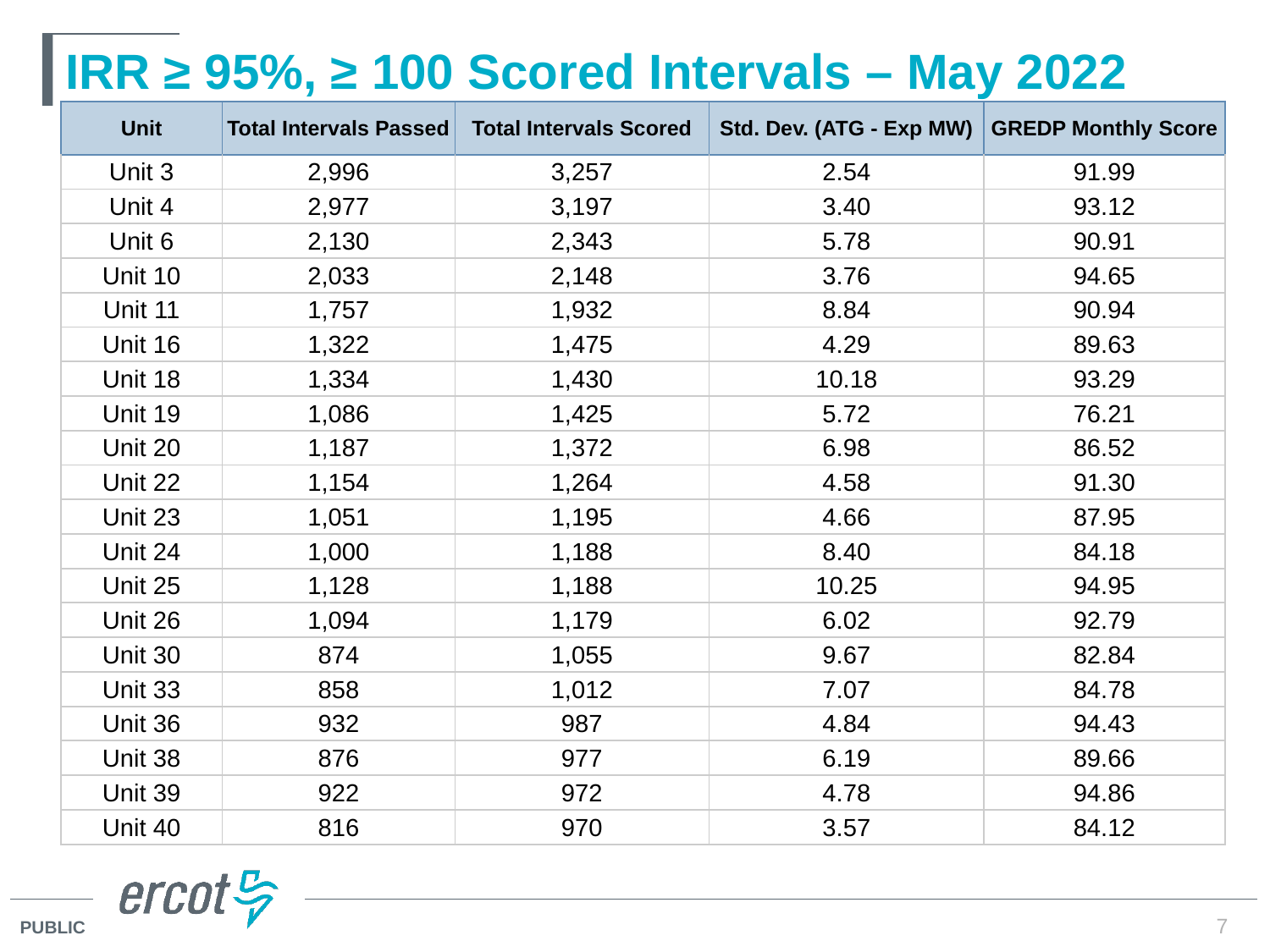

# IRR ≥ 95%, ≥ 100 Scored Intervals – May 2022
| Unit | Total Intervals Passed | Total Intervals Scored | Std. Dev. (ATG - Exp MW) | GREDP Monthly Score |
| --- | --- | --- | --- | --- |
| Unit 3 | 2,996 | 3,257 | 2.54 | 91.99 |
| Unit 4 | 2,977 | 3,197 | 3.40 | 93.12 |
| Unit 6 | 2,130 | 2,343 | 5.78 | 90.91 |
| Unit 10 | 2,033 | 2,148 | 3.76 | 94.65 |
| Unit 11 | 1,757 | 1,932 | 8.84 | 90.94 |
| Unit 16 | 1,322 | 1,475 | 4.29 | 89.63 |
| Unit 18 | 1,334 | 1,430 | 10.18 | 93.29 |
| Unit 19 | 1,086 | 1,425 | 5.72 | 76.21 |
| Unit 20 | 1,187 | 1,372 | 6.98 | 86.52 |
| Unit 22 | 1,154 | 1,264 | 4.58 | 91.30 |
| Unit 23 | 1,051 | 1,195 | 4.66 | 87.95 |
| Unit 24 | 1,000 | 1,188 | 8.40 | 84.18 |
| Unit 25 | 1,128 | 1,188 | 10.25 | 94.95 |
| Unit 26 | 1,094 | 1,179 | 6.02 | 92.79 |
| Unit 30 | 874 | 1,055 | 9.67 | 82.84 |
| Unit 33 | 858 | 1,012 | 7.07 | 84.78 |
| Unit 36 | 932 | 987 | 4.84 | 94.43 |
| Unit 38 | 876 | 977 | 6.19 | 89.66 |
| Unit 39 | 922 | 972 | 4.78 | 94.86 |
| Unit 40 | 816 | 970 | 3.57 | 84.12 |
7